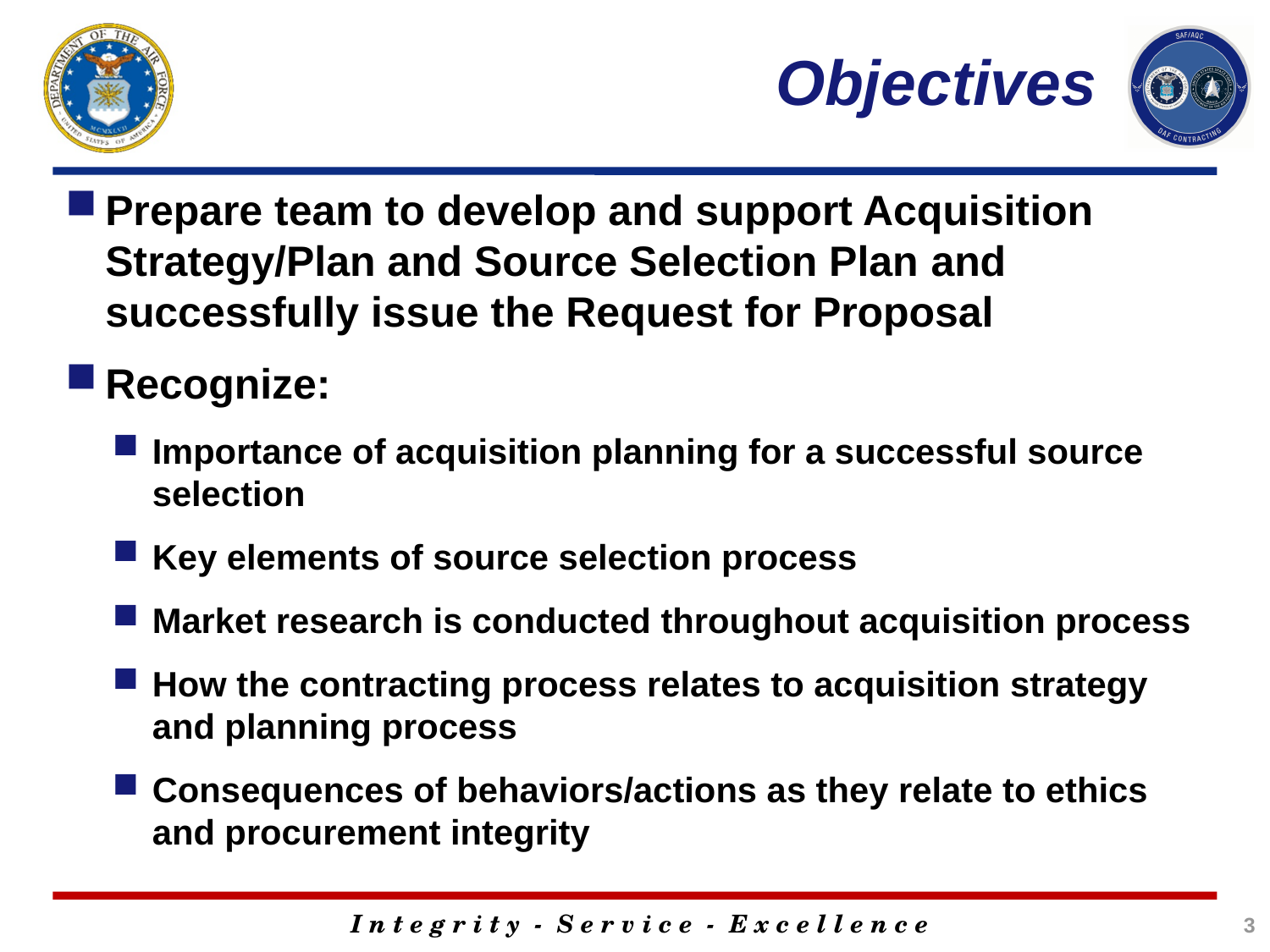

# Objectives
Prepare team to develop and support Acquisition Strategy/Plan and Source Selection Plan and successfully issue the Request for Proposal
Recognize:
Importance of acquisition planning for a successful source selection
Key elements of source selection process
Market research is conducted throughout acquisition process
How the contracting process relates to acquisition strategy and planning process
Consequences of behaviors/actions as they relate to ethics and procurement integrity
3